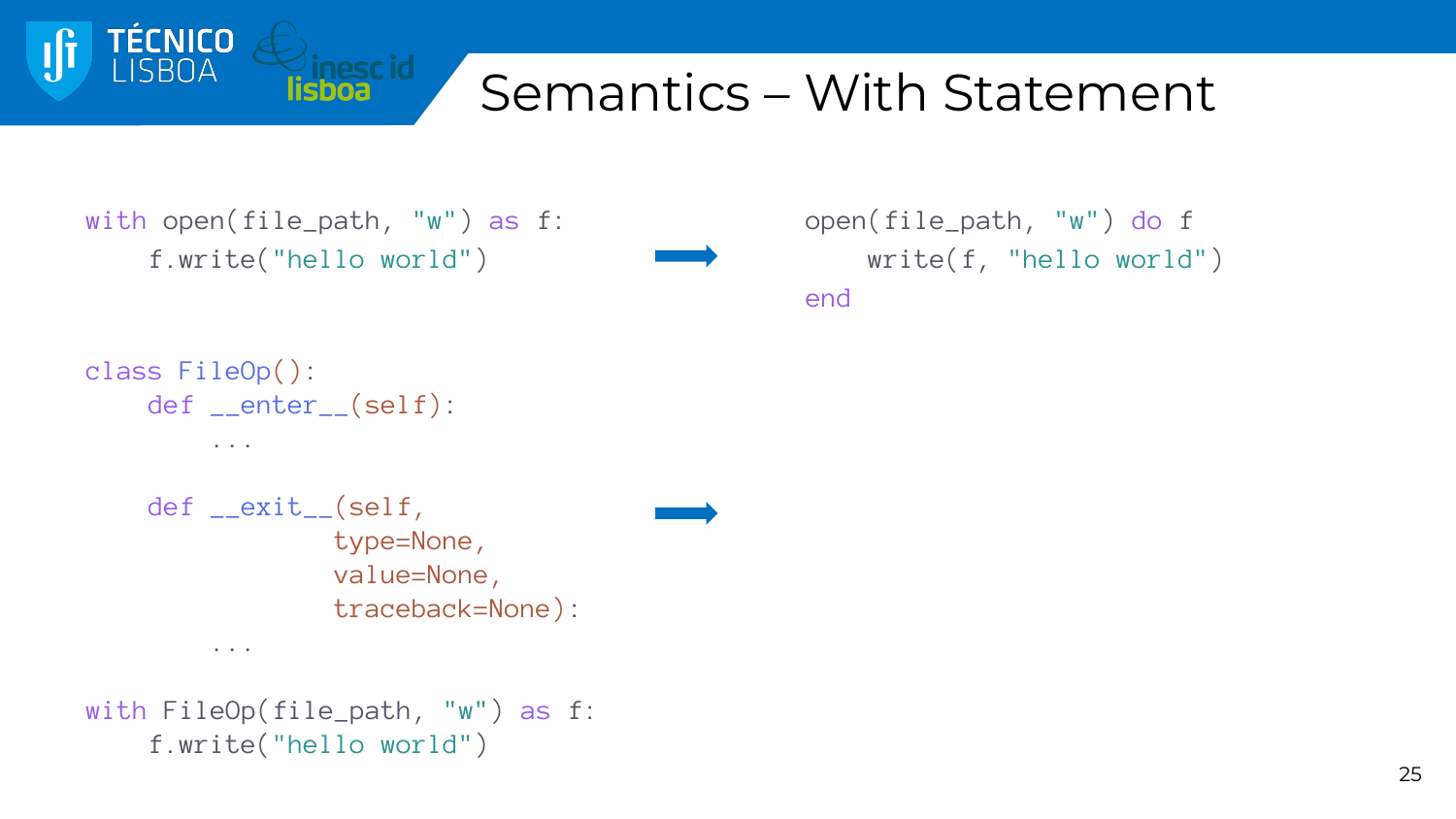

# Semantics – With Statement
with open(file_path, "w") as f:
    f.write("hello world")

class FileOp():
    def __enter__(self):
        ...
    def __exit__(self,
                type=None,
                value=None,
                traceback=None):
        ...

with FileOp(file_path, "w") as f:
    f.write("hello world")
open(file_path, "w") do f
    write(f, "hello world")
end

25